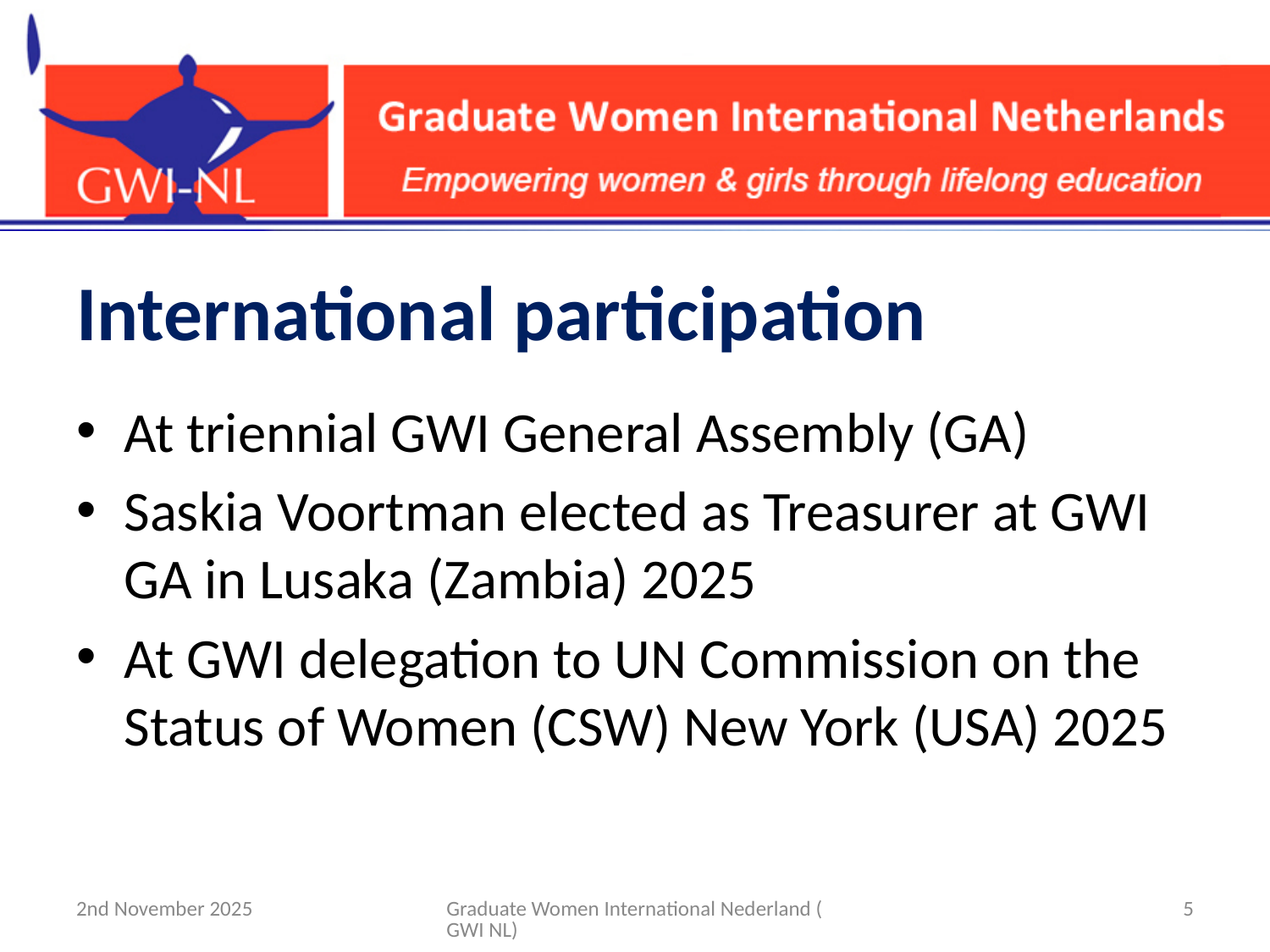

# International participation
At triennial GWI General Assembly (GA)
Saskia Voortman elected as Treasurer at GWI GA in Lusaka (Zambia) 2025
At GWI delegation to UN Commission on the Status of Women (CSW) New York (USA) 2025
2nd November 2025
Graduate Women International Nederland (GWI NL)
5